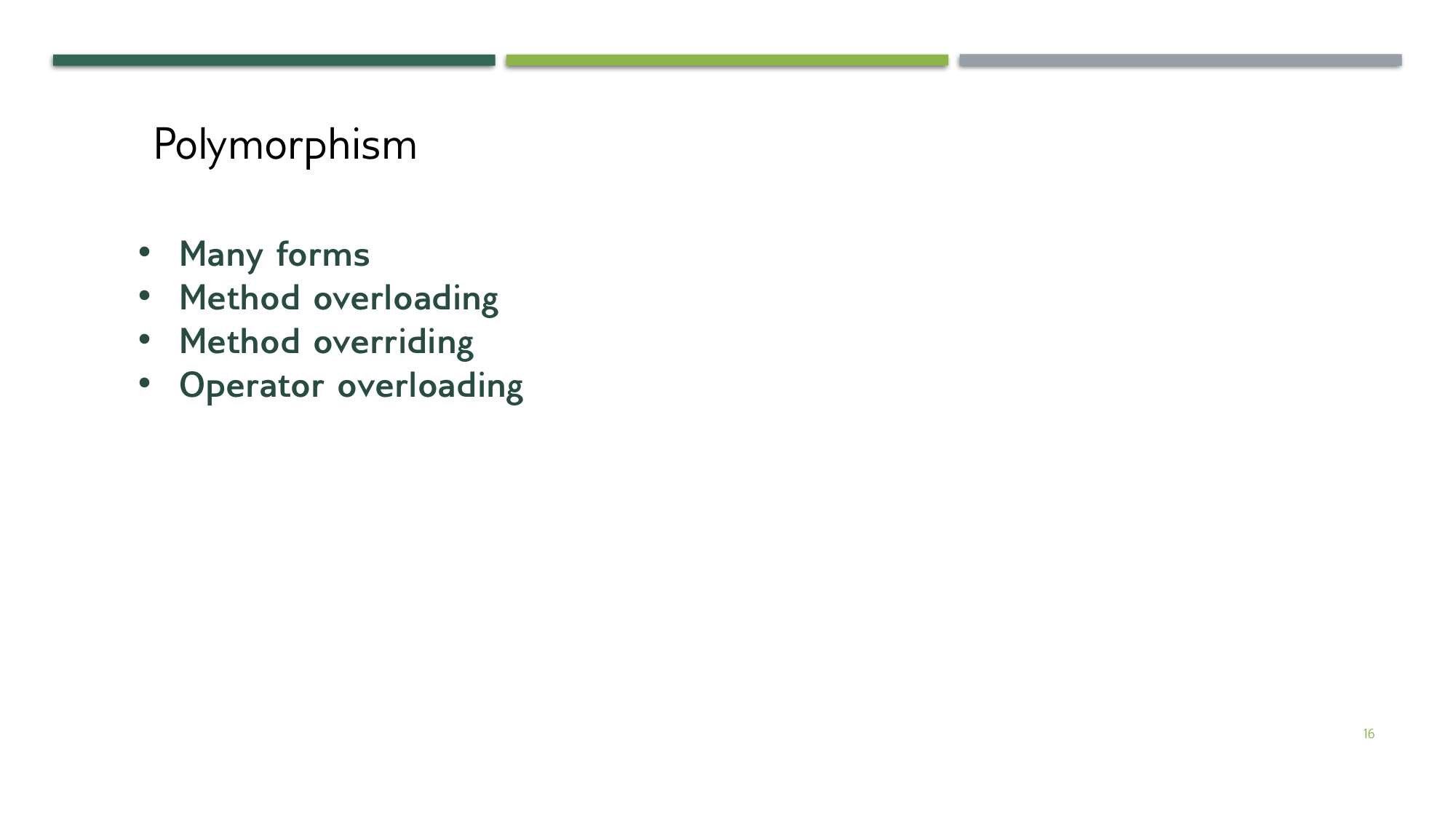

Polymorphism
Many forms
Method overloading
Method overriding
Operator overloading
16